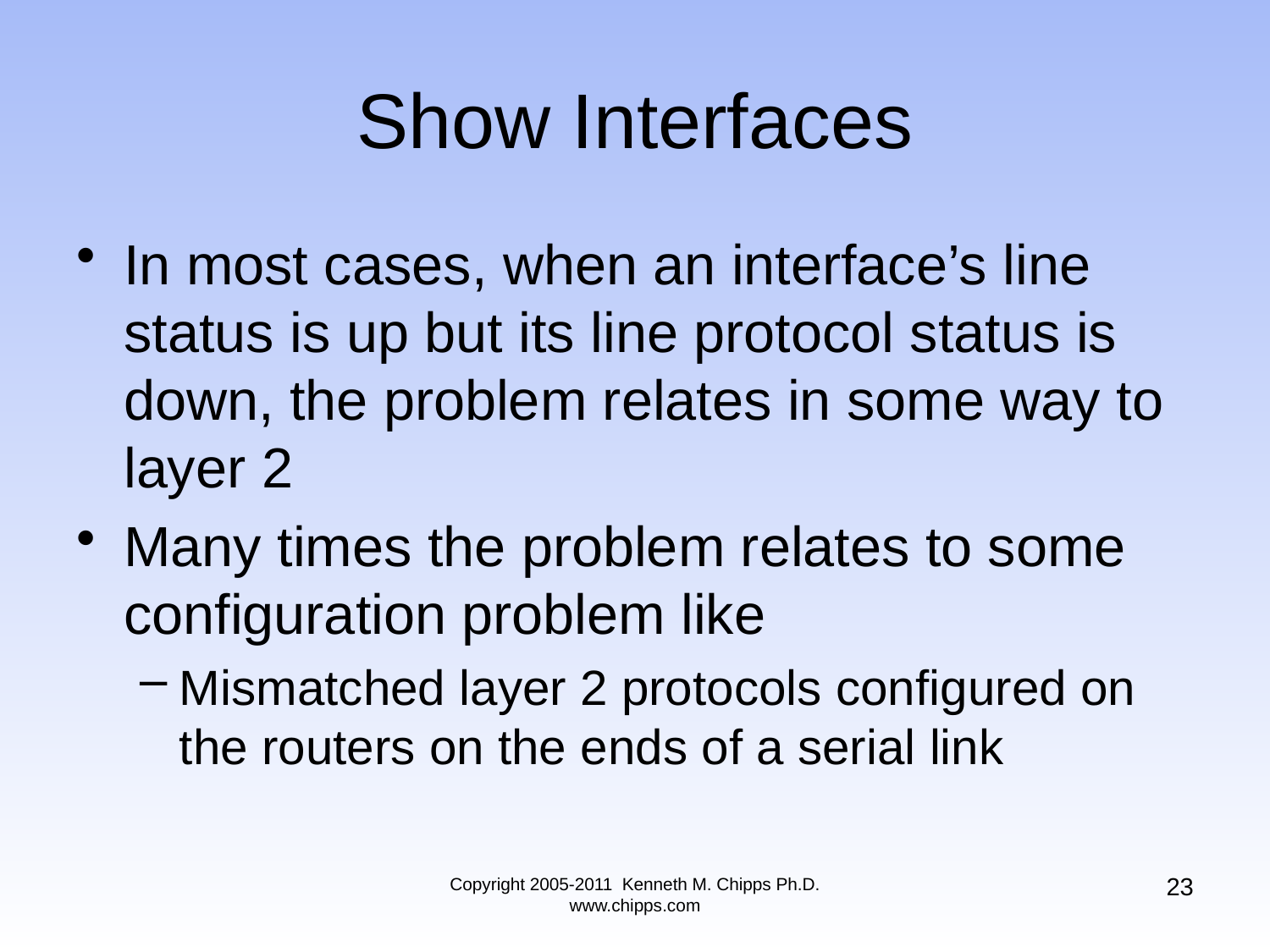

# Show Interfaces
In most cases, when an interface’s line status is up but its line protocol status is down, the problem relates in some way to layer 2
Many times the problem relates to some configuration problem like
Mismatched layer 2 protocols configured on the routers on the ends of a serial link
23
Copyright 2005-2011  Kenneth M. Chipps Ph.D. www.chipps.com